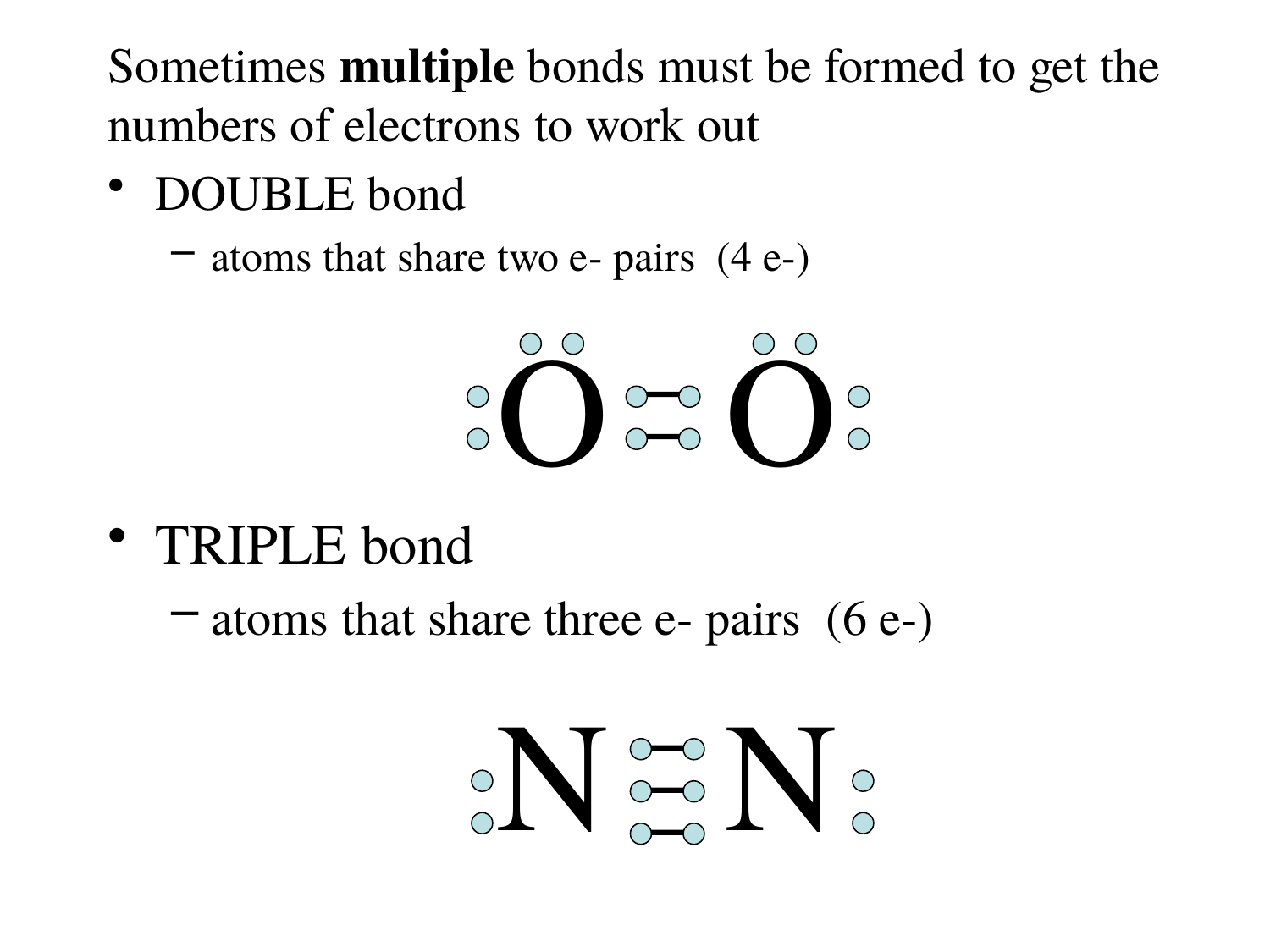

Sometimes multiple bonds must be formed to get the numbers of electrons to work out
DOUBLE bond
atoms that share two e- pairs  (4 e-)
O   O
TRIPLE bond
atoms that share three e- pairs  (6 e-)
N   N

17